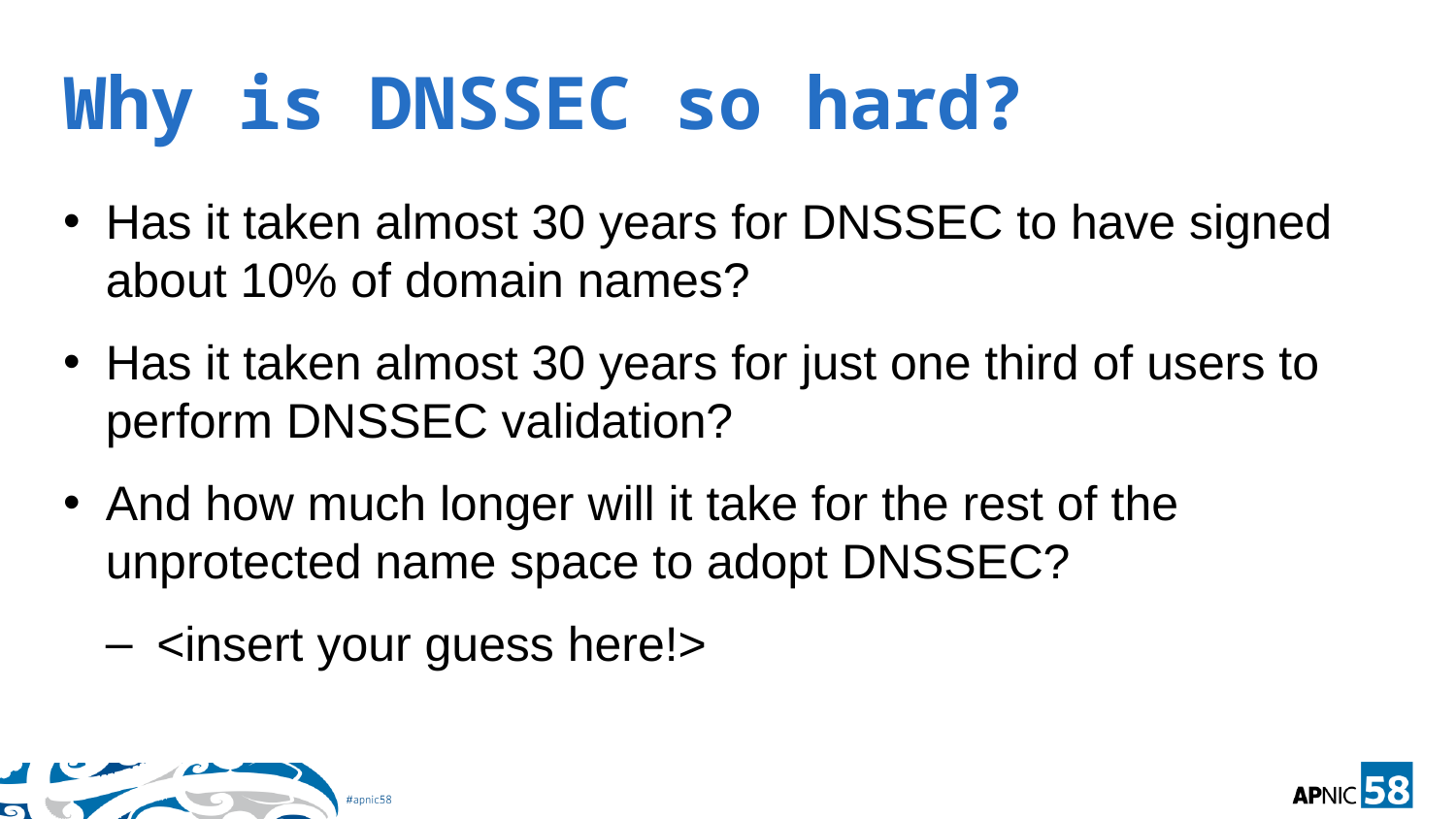

# Why is DNSSEC so hard?
Has it taken almost 30 years for DNSSEC to have signed about 10% of domain names?
Has it taken almost 30 years for just one third of users to perform DNSSEC validation?
And how much longer will it take for the rest of the unprotected name space to adopt DNSSEC?
<insert your guess here!>